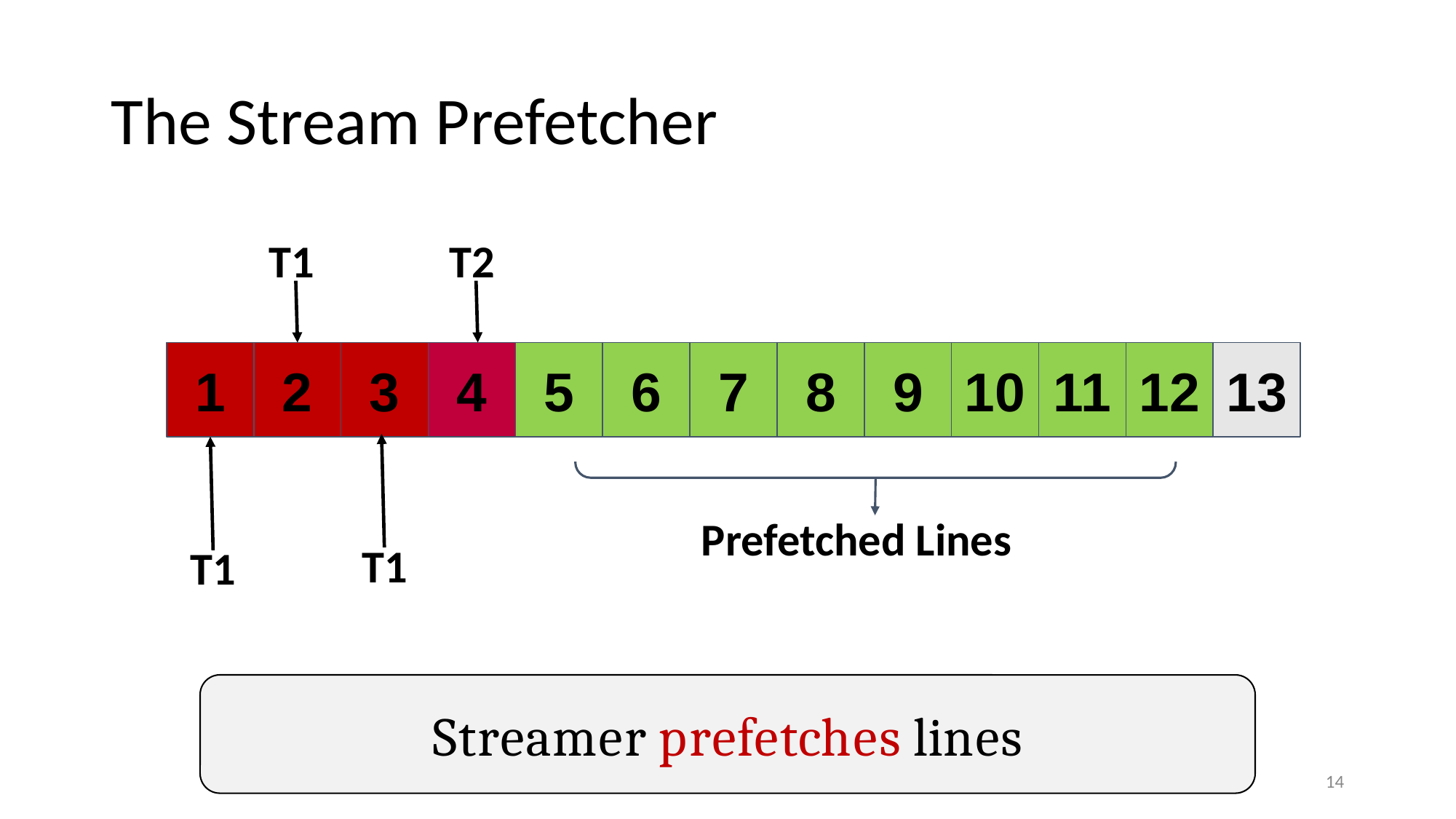

# The Stream Prefetcher
T1
T2
1
2
3
4
5
6
7
8
9
10
11
12
13

Prefetched Lines
T1
T1
Streamer prefetches lines
14